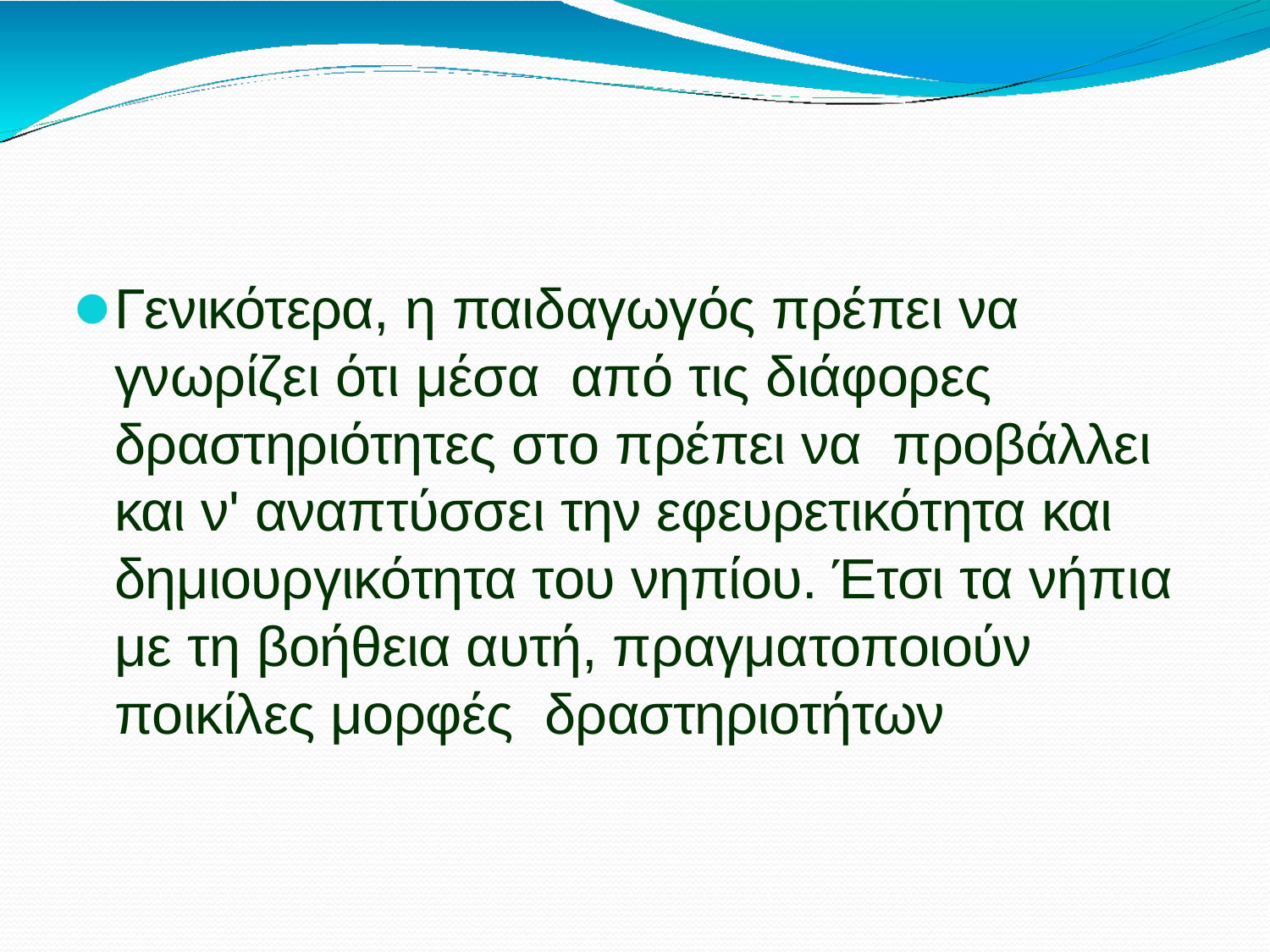

Γενικότερα, η παιδαγωγός πρέπει να γνωρίζει ότι μέσα  από τις διάφορες δραστηριότητες στο πρέπει να  προβάλλει και ν' αναπτύσσει την εφευρετικότητα και  δημιουργικότητα του νηπίου. Έτσι τα νήπια με τη βοήθεια αυτή, πραγματοποιούν ποικίλες μορφές  δραστηριοτήτων